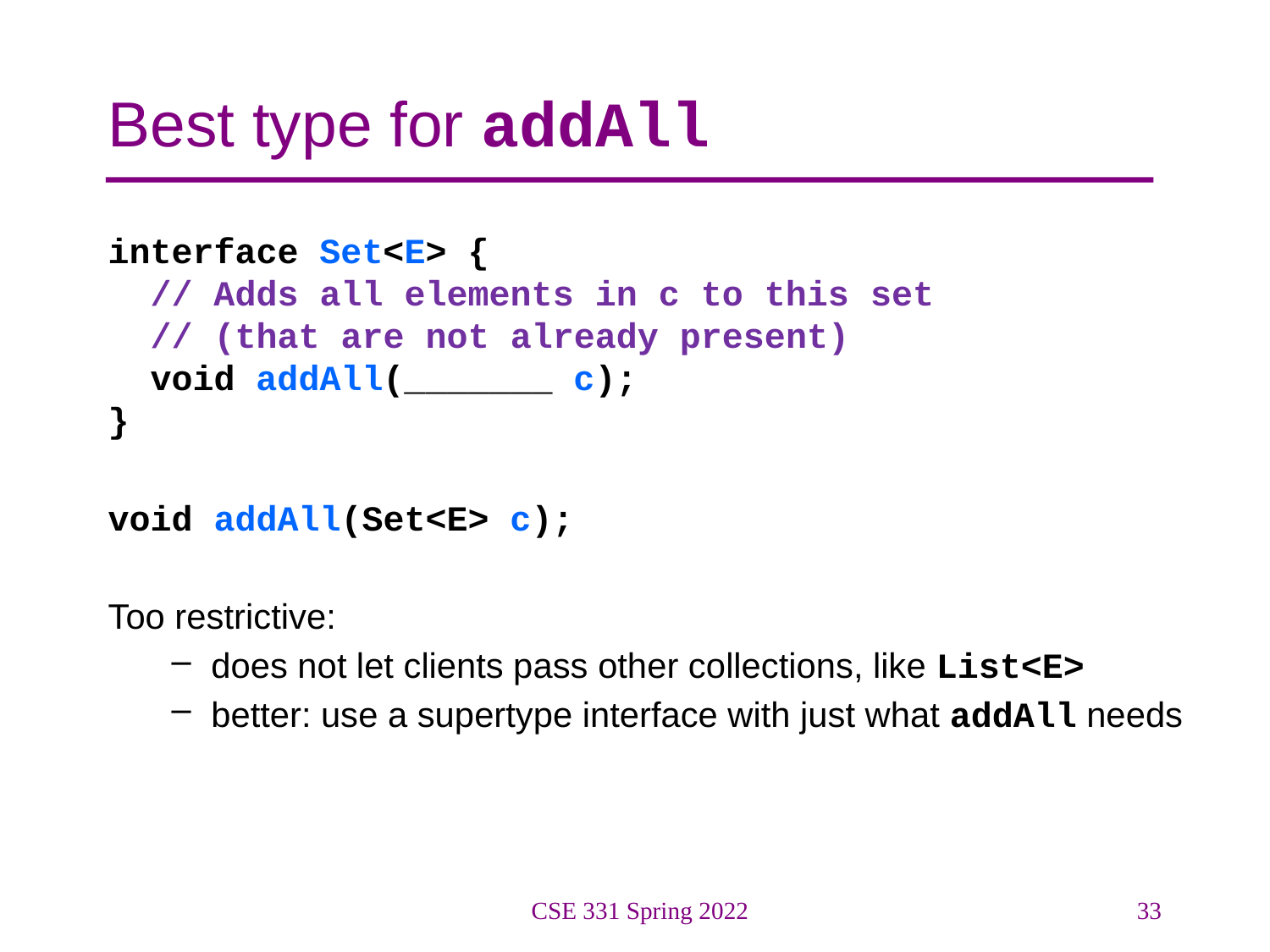

# Best type for addAll
interface Set<E> {
  // Adds all elements in c to this set
  // (that are not already present)
  void addAll(_______ c);
}

void addAll(Set<E> c);

Too restrictive:
does not let clients pass other collections, like List<E>
better: use a supertype interface with just what addAll needs
CSE 331 Spring 2022

33